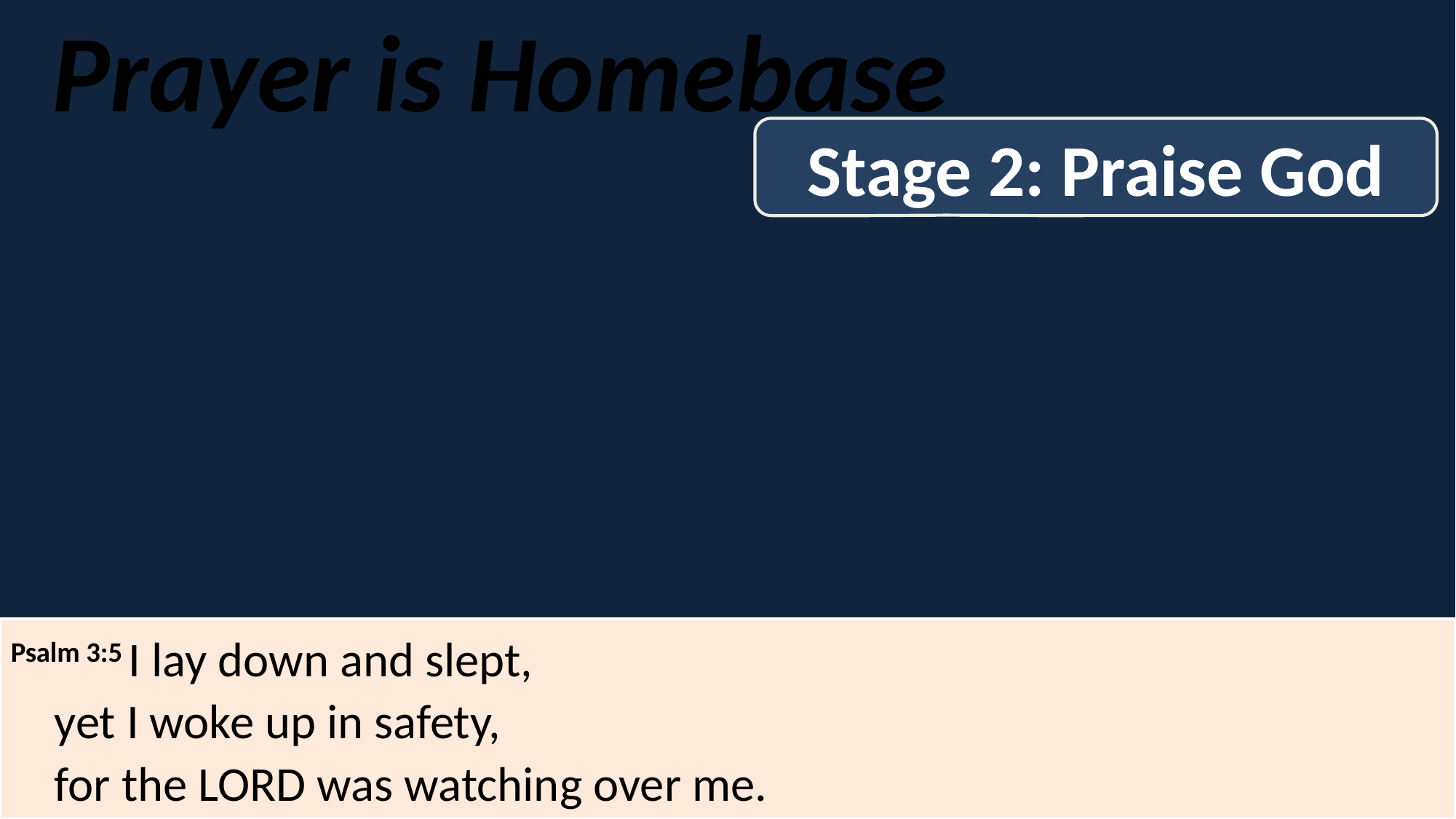

Prayer is Homebase
Stage 2: Praise God
Psalm 3:5 I lay down and slept,
    yet I woke up in safety,
    for the Lord was watching over me.